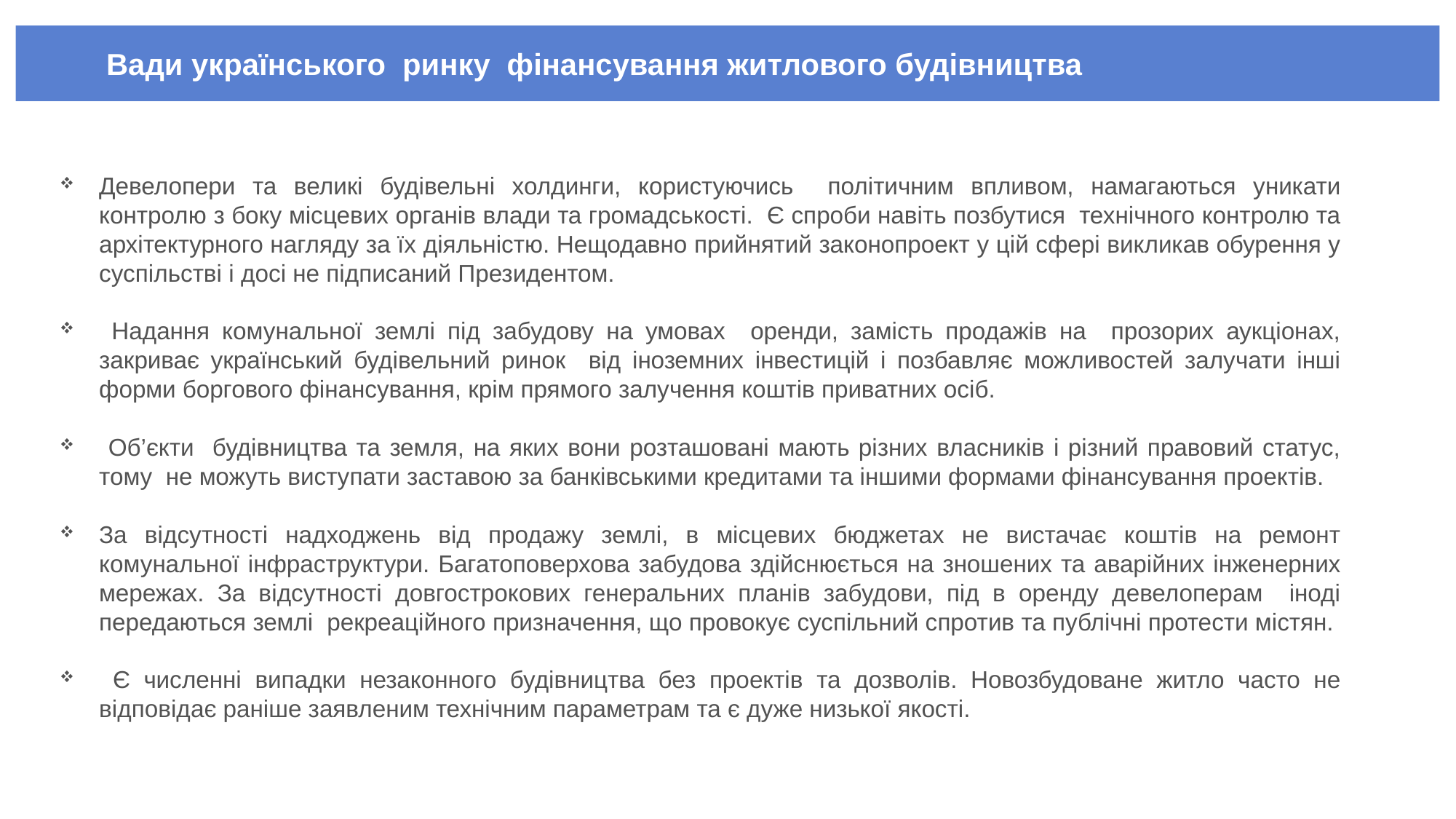

Вади українського  ринку  фінансування житлового будівництва

Девелопери та великі будівельні холдинги, користуючись  політичним впливом, намагаються уникати контролю з боку місцевих органів влади та громадськості.  Є спроби навіть позбутися  технічного контролю та архітектурного нагляду за їх діяльністю. Нещодавно прийнятий законопроект у цій сфері викликав обурення у суспільстві і досі не підписаний Президентом.

 Надання комунальної землі під забудову на умовах  оренди, замість продажів на  прозорих аукціонах, закриває український будівельний ринок  від іноземних інвестицій і позбавляє можливостей залучати інші форми боргового фінансування, крім прямого залучення коштів приватних осіб.

 Об’єкти  будівництва та земля, на яких вони розташовані мають різних власників і різний правовий статус, тому  не можуть виступати заставою за банківськими кредитами та іншими формами фінансування проектів.

За відсутності надходжень від продажу землі, в місцевих бюджетах не вистачає коштів на ремонт комунальної інфраструктури. Багатоповерхова забудова здійснюється на зношених та аварійних інженерних мережах. За відсутності довгострокових генеральних планів забудови, під в оренду девелоперам  іноді передаються землі  рекреаційного призначення, що провокує суспільний спротив та публічні протести містян.

 Є численні випадки незаконного будівництва без проектів та дозволів. Новозбудоване житло часто не відповідає раніше заявленим технічним параметрам та є дуже низької якості.